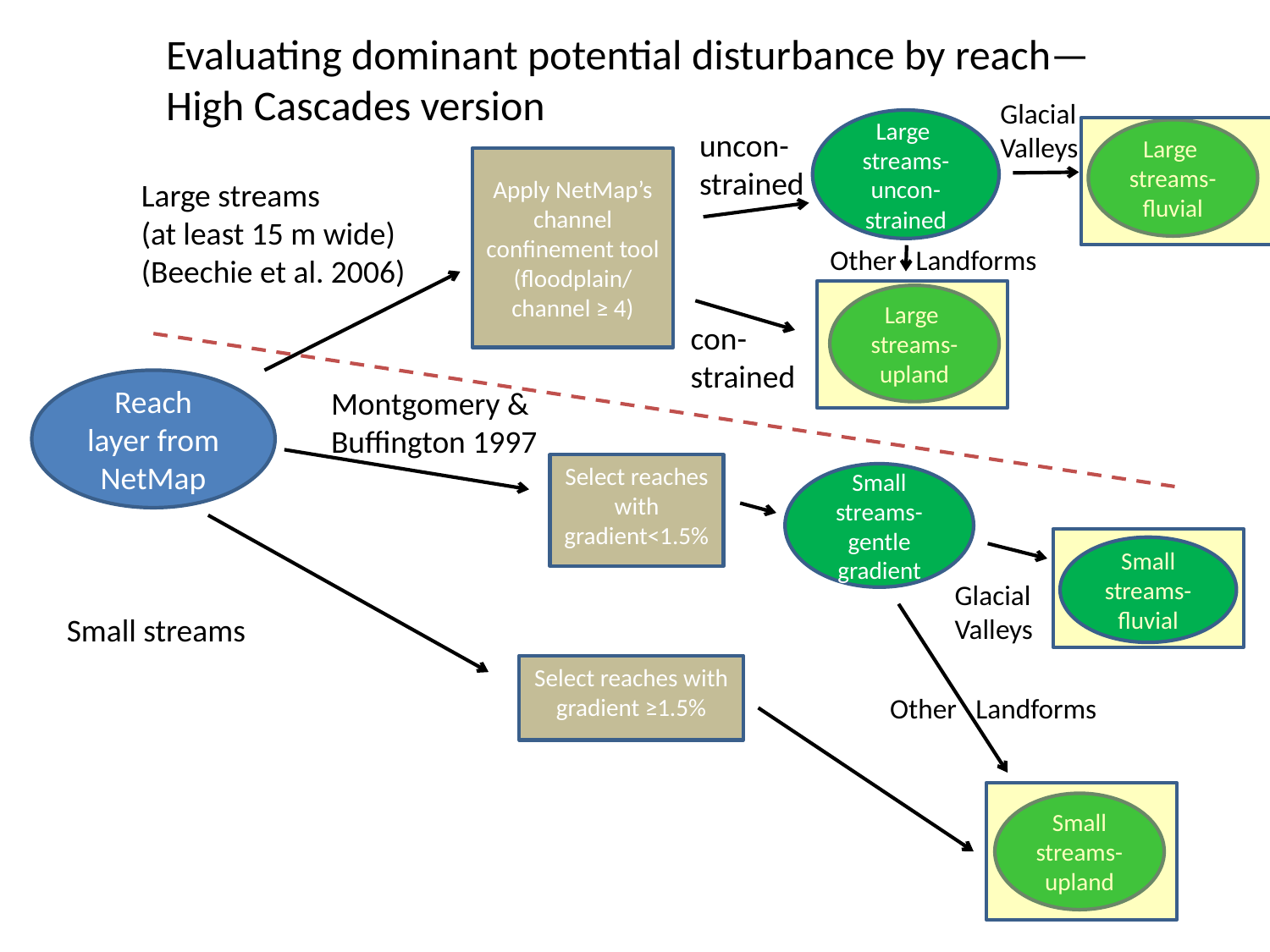

Evaluating dominant potential disturbance by reach—High Cascades version
Glacial Valleys
Large
streams- uncon-strained

uncon-
strained
Large
streams- fluvial
Apply NetMap’s channel confinement tool (floodplain/
channel ≥ 4)
Large streams
(at least 15 m wide)
(Beechie et al. 2006)

Other   Landforms

Large
streams- upland
con-
strained
Reach layer from NetMap
Montgomery & Buffington 1997
Select reaches with gradient<1.5%
Small
streams-
gentle gradient

Small
streams-
fluvial
Glacial Valleys
Small streams
Select reaches with gradient ≥1.5%
Other   Landforms

Small
streams-
upland